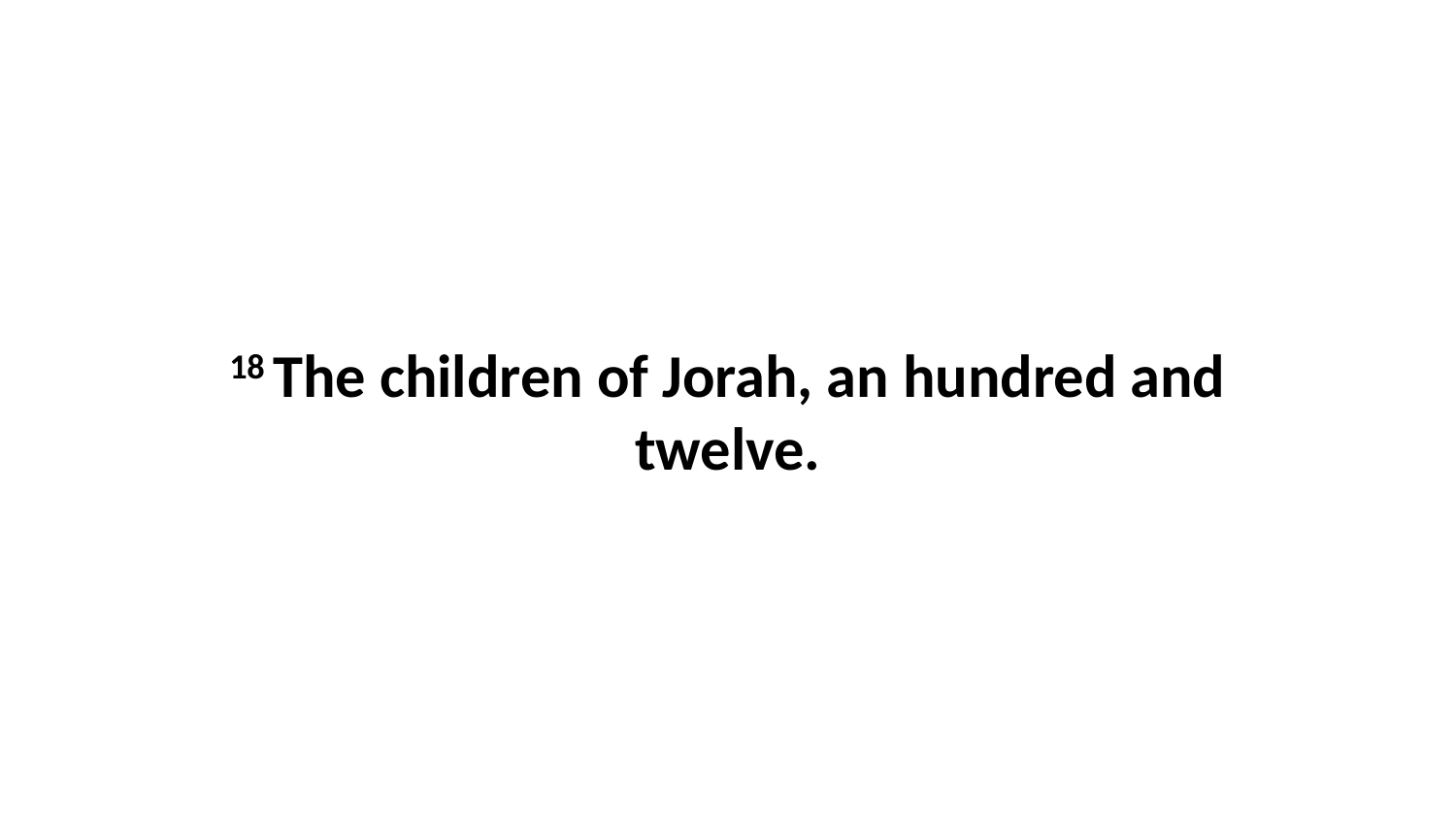

18 The children of Jorah, an hundred and twelve.